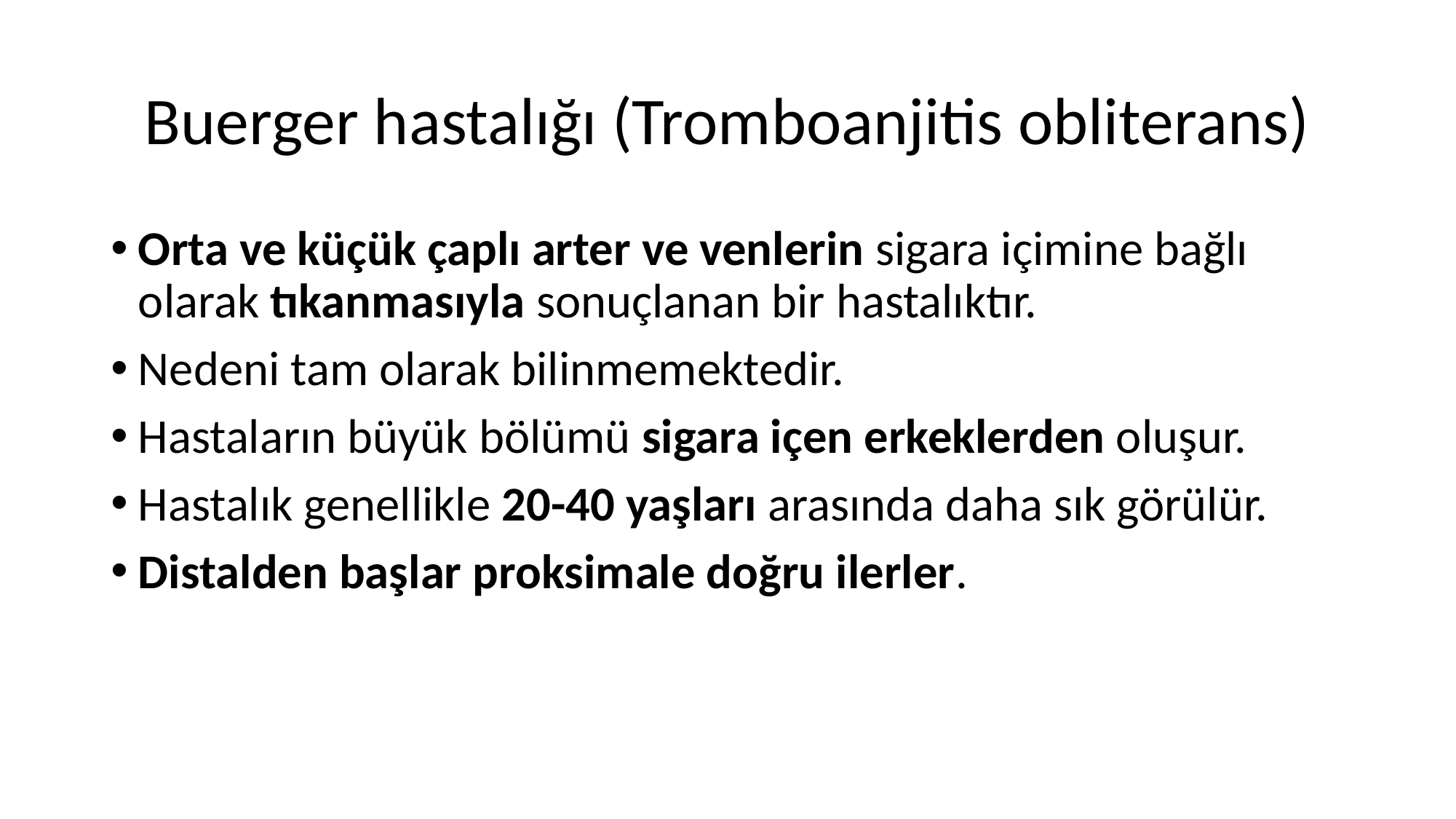

# Buerger hastalığı (Tromboanjitis obliterans)
Orta ve küçük çaplı arter ve venlerin sigara içimine bağlı olarak tıkanmasıyla sonuçlanan bir hastalıktır.
Nedeni tam olarak bilinmemektedir.
Hastaların büyük bölümü sigara içen erkeklerden oluşur.
Hastalık genellikle 20-40 yaşları arasında daha sık görülür.
Distalden başlar proksimale doğru ilerler.